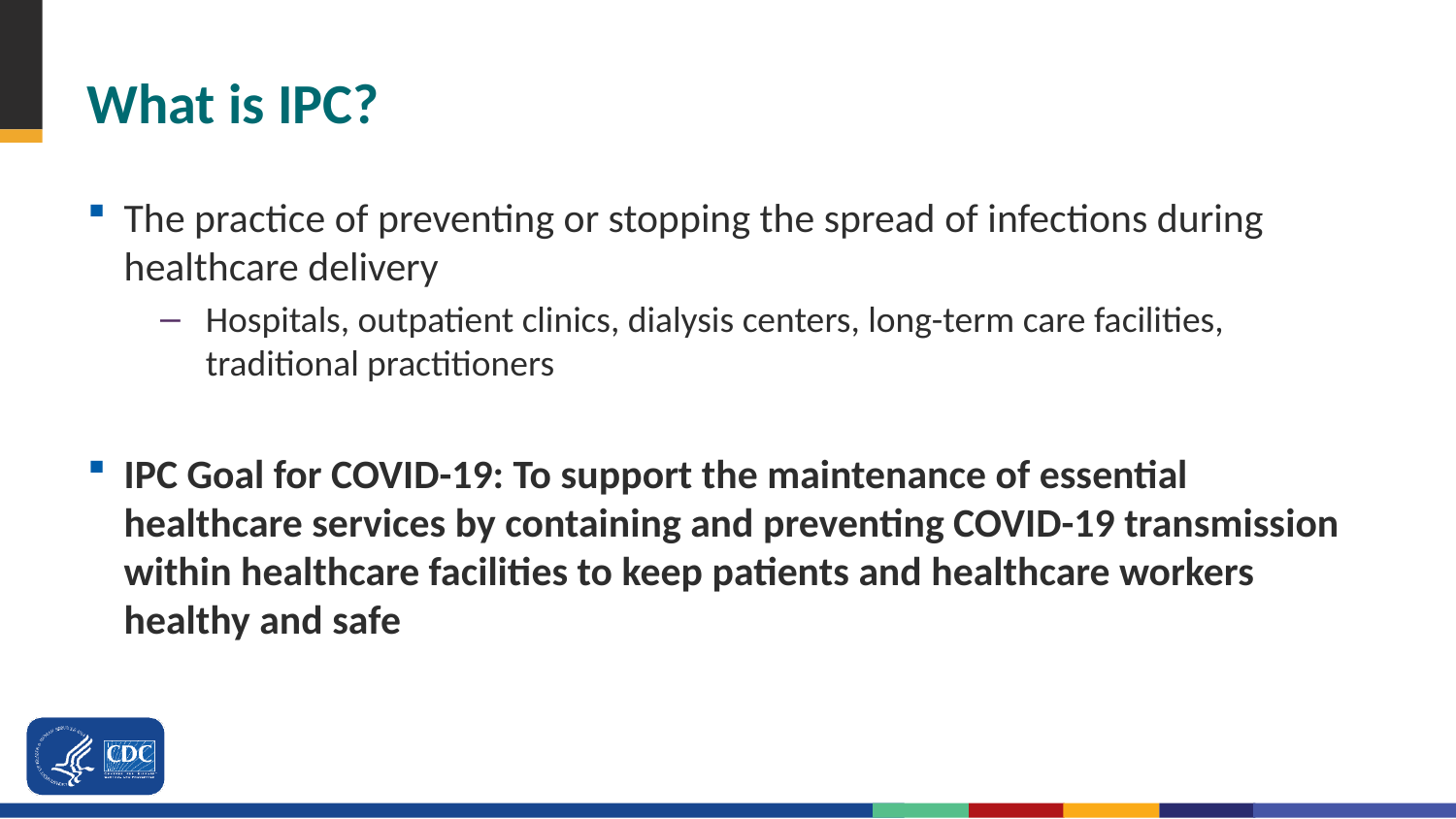

# What is IPC?
The practice of preventing or stopping the spread of infections during healthcare delivery
Hospitals, outpatient clinics, dialysis centers, long-term care facilities, traditional practitioners

IPC Goal for COVID-19: To support the maintenance of essential healthcare services by containing and preventing COVID-19 transmission within healthcare facilities to keep patients and healthcare workers healthy and safe